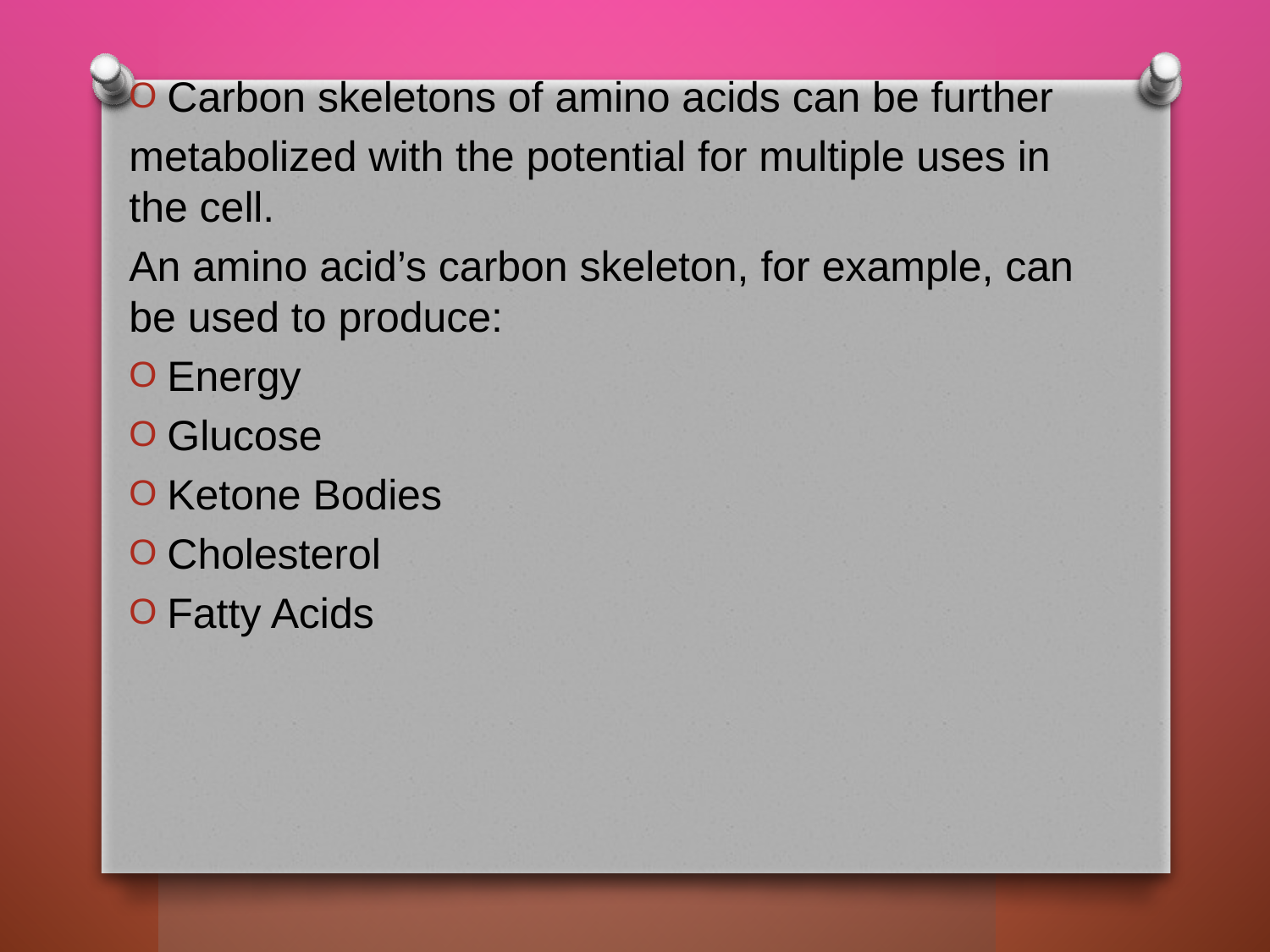

Carbon skeletons of amino acids can be further
metabolized with the potential for multiple uses in the cell.
An amino acid’s carbon skeleton, for example, can be used to produce:
Energy
Glucose
Ketone Bodies
Cholesterol
Fatty Acids